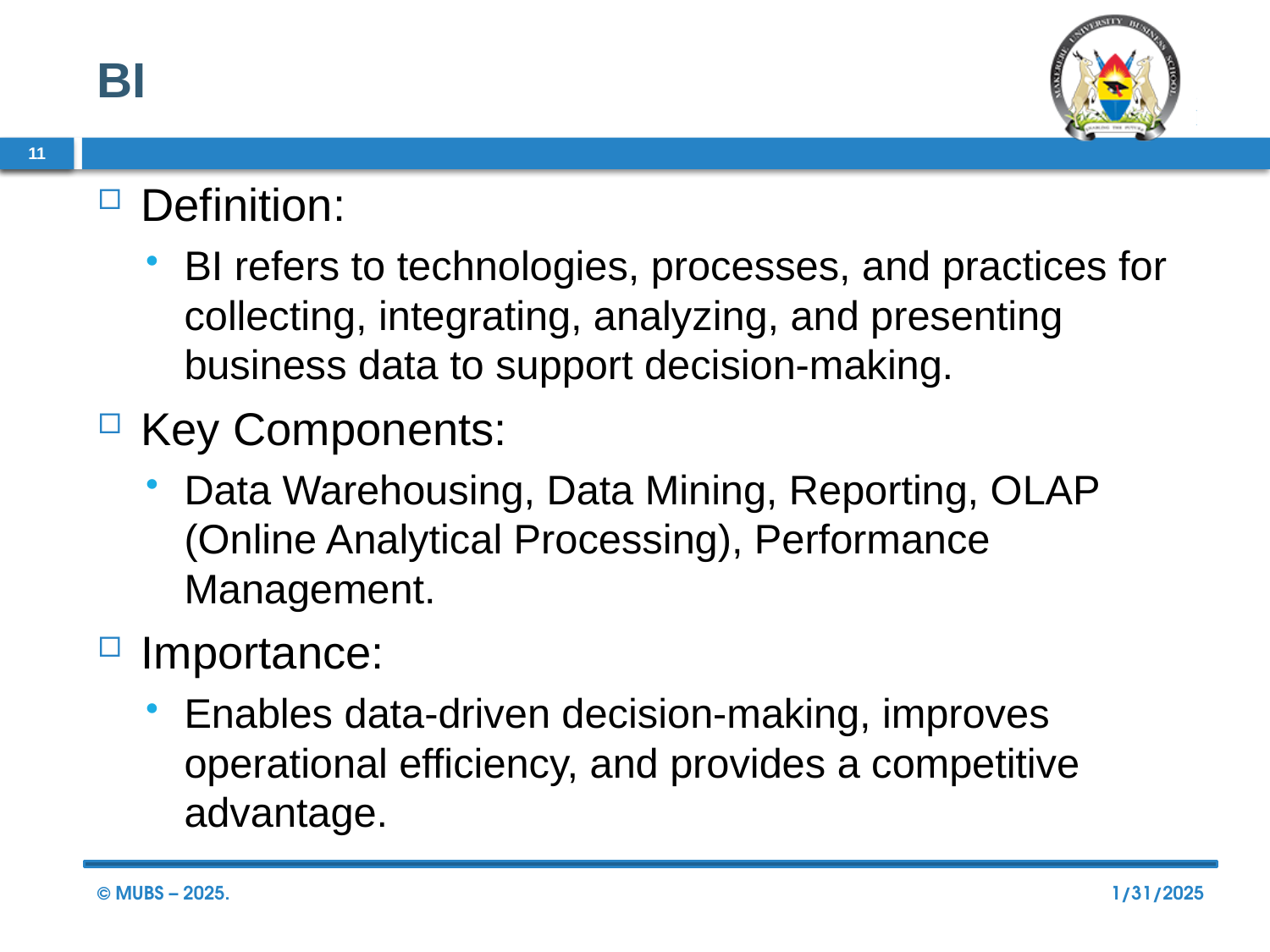

# BI
11
Definition:
BI refers to technologies, processes, and practices for collecting, integrating, analyzing, and presenting business data to support decision-making.
Key Components:
Data Warehousing, Data Mining, Reporting, OLAP (Online Analytical Processing), Performance Management.
Importance:
Enables data-driven decision-making, improves operational efficiency, and provides a competitive advantage.